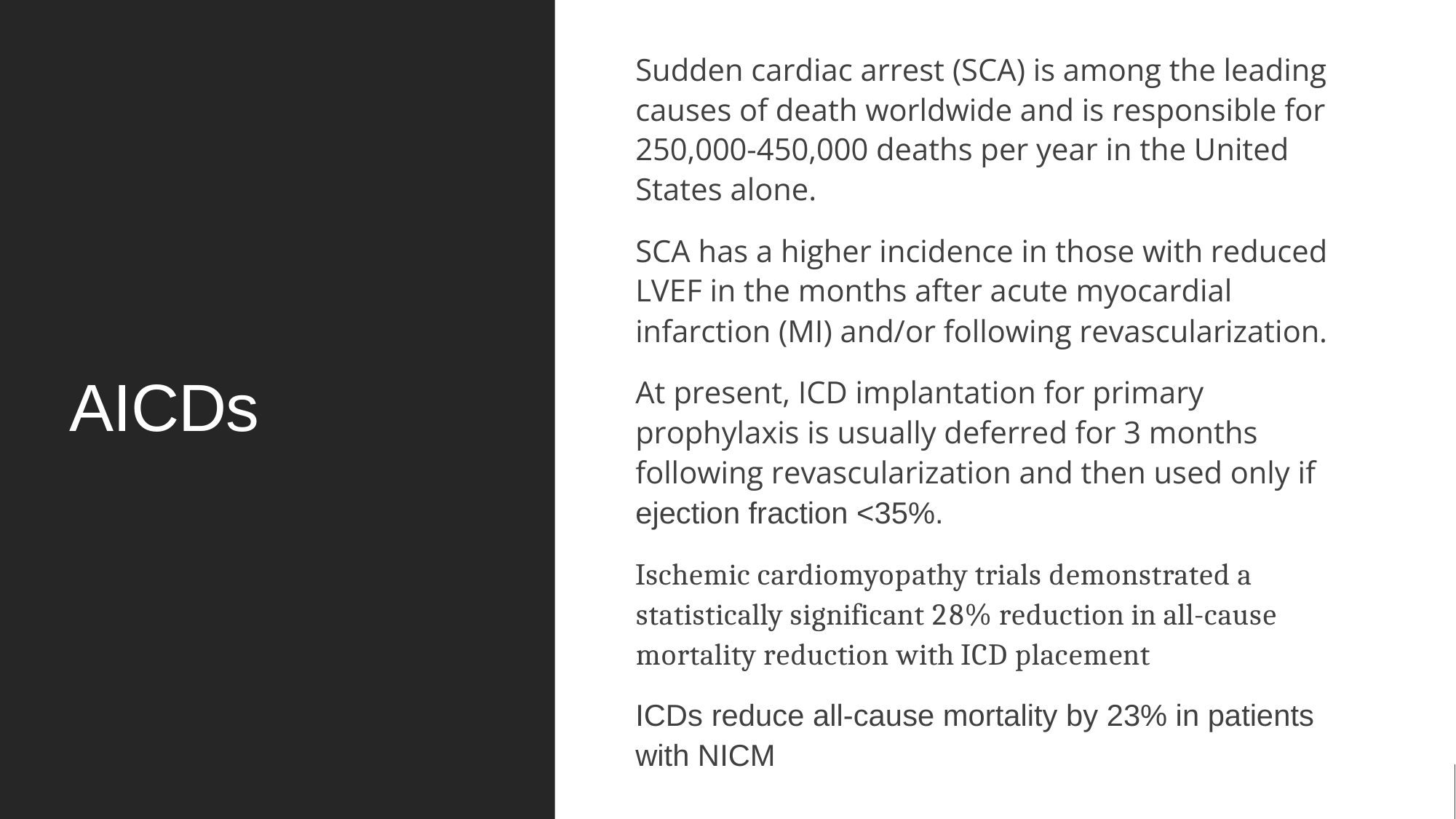

# AICDs
Sudden cardiac arrest (SCA) is among the leading causes of death worldwide and is responsible for 250,000-450,000 deaths per year in the United States alone.
SCA has a higher incidence in those with reduced LVEF in the months after acute myocardial infarction (MI) and/or following revascularization.
At present, ICD implantation for primary prophylaxis is usually deferred for 3 months following revascularization and then used only if ejection fraction <35%.
Ischemic cardiomyopathy trials demonstrated a statistically significant 28% reduction in all-cause mortality reduction with ICD placement
ICDs reduce all-cause mortality by 23% in patients with NICM